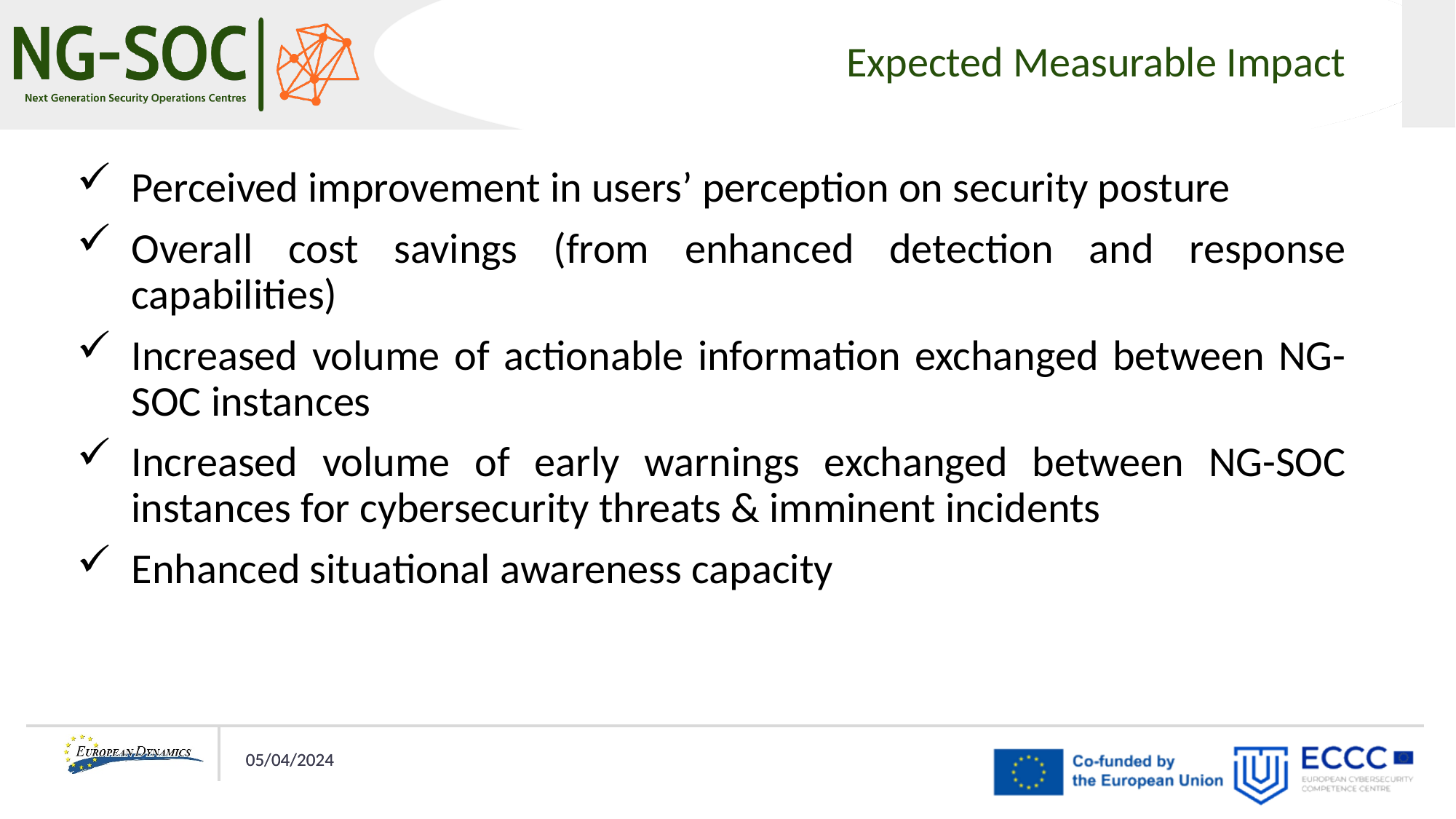

Expected Measurable Impact
Perceived improvement in users’ perception on security posture
Overall cost savings (from enhanced detection and response capabilities)
Increased volume of actionable information exchanged between NG-SOC instances
Increased volume of early warnings exchanged between NG-SOC instances for cybersecurity threats & imminent incidents
Enhanced situational awareness capacity